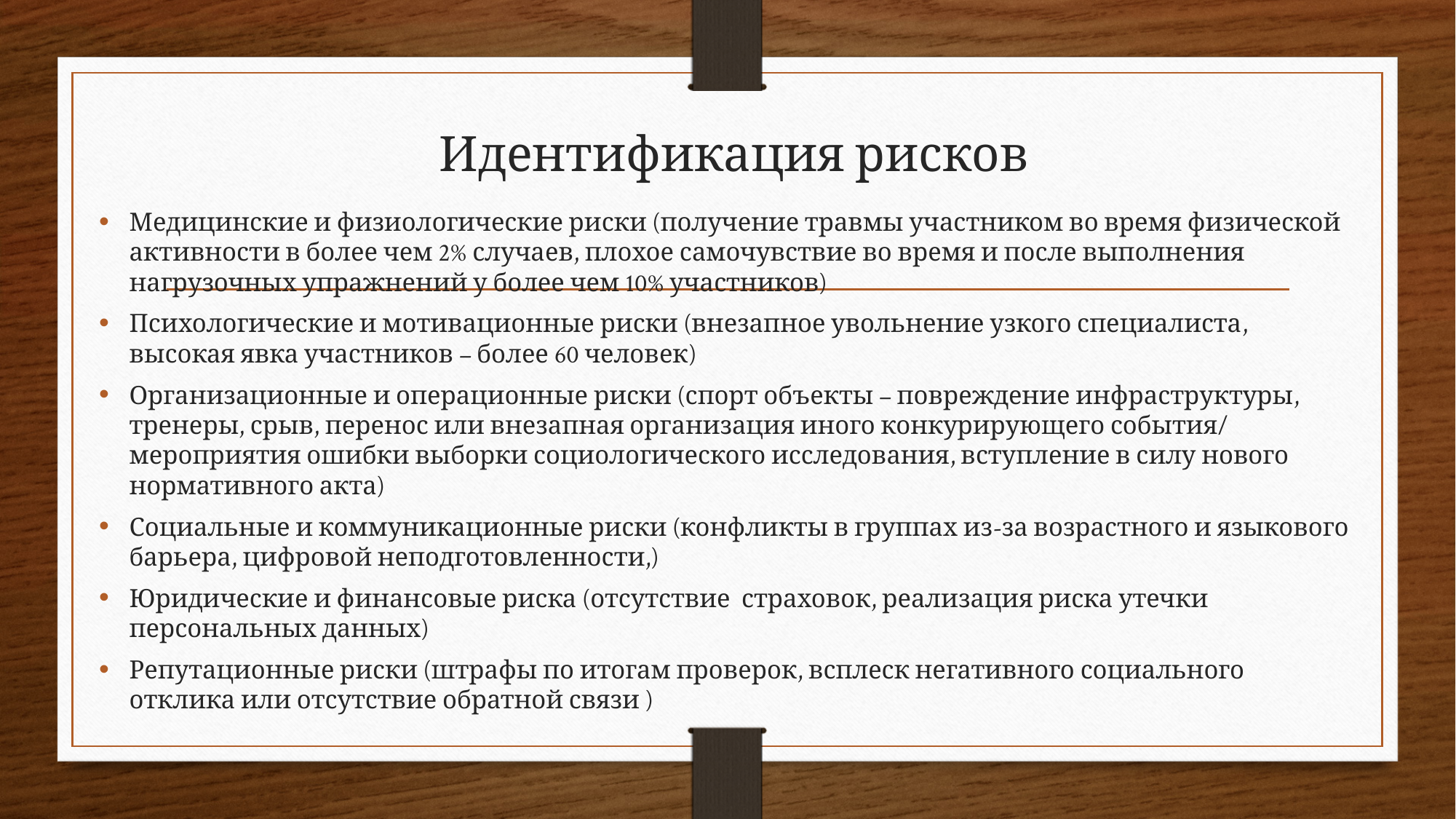

# Идентификация рисков
Медицинские и физиологические риски (получение травмы участником во время физической активности в более чем 2% случаев, плохое самочувствие во время и после выполнения нагрузочных упражнений у более чем 10% участников)
Психологические и мотивационные риски (внезапное увольнение узкого специалиста, высокая явка участников – более 60 человек)
Организационные и операционные риски (спорт объекты – повреждение инфраструктуры, тренеры, срыв, перенос или внезапная организация иного конкурирующего события/ мероприятия ошибки выборки социологического исследования, вступление в силу нового нормативного акта)
Социальные и коммуникационные риски (конфликты в группах из-за возрастного и языкового барьера, цифровой неподготовленности,)
Юридические и финансовые риска (отсутствие  страховок, реализация риска утечки персональных данных)
Репутационные риски (штрафы по итогам проверок, всплеск негативного социального отклика или отсутствие обратной связи )